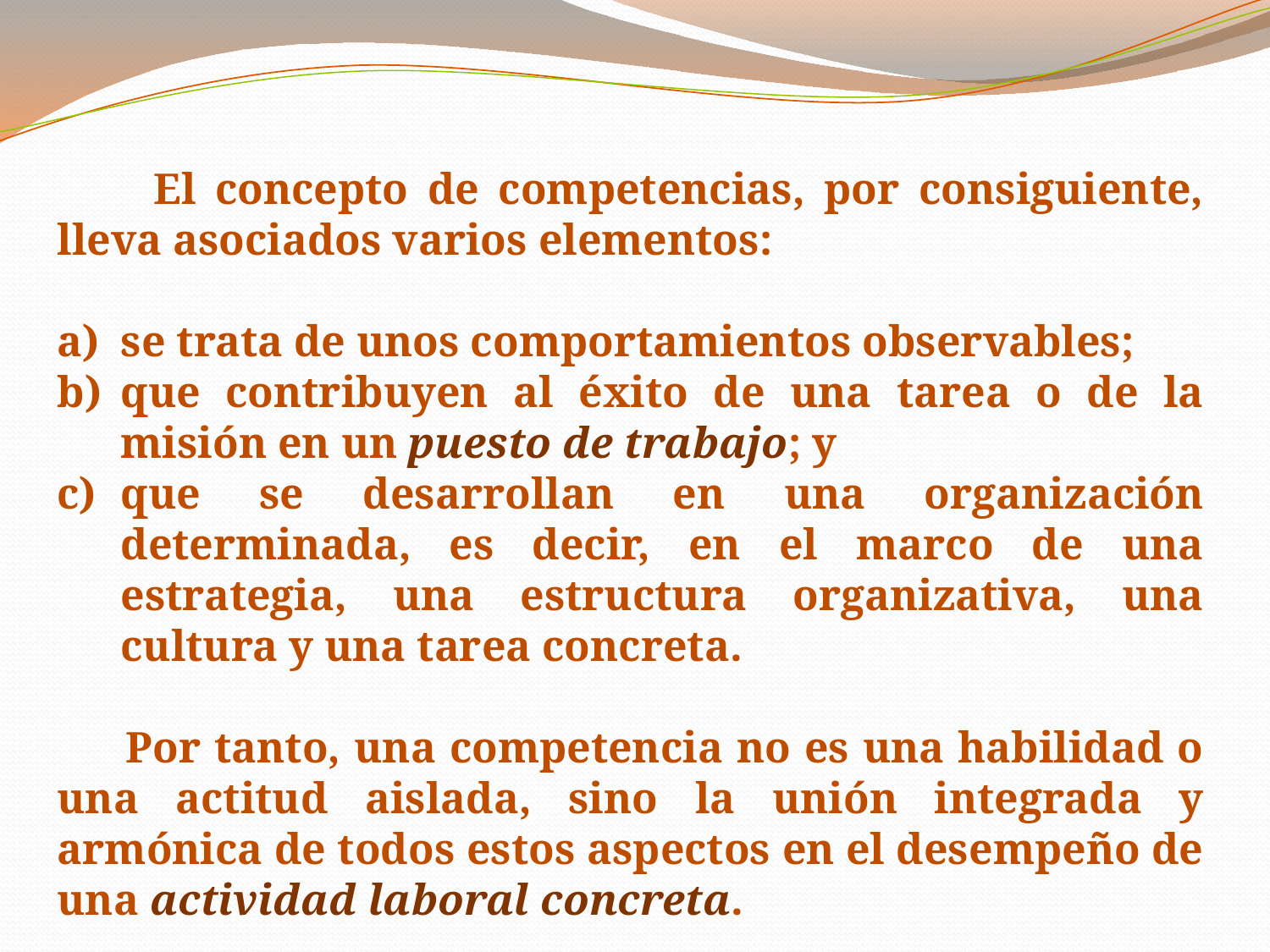

El concepto de competencias, por consiguiente, lleva asociados varios elementos:

se trata de unos comportamientos observables;
que contribuyen al éxito de una tarea o de la misión en un puesto de trabajo; y
que se desarrollan en una organización determinada, es decir, en el marco de una estrategia, una estructura organizativa, una cultura y una tarea concreta.

     Por tanto, una competencia no es una habilidad o una actitud aislada, sino la unión integrada y armónica de todos estos aspectos en el desempeño de una actividad laboral concreta.